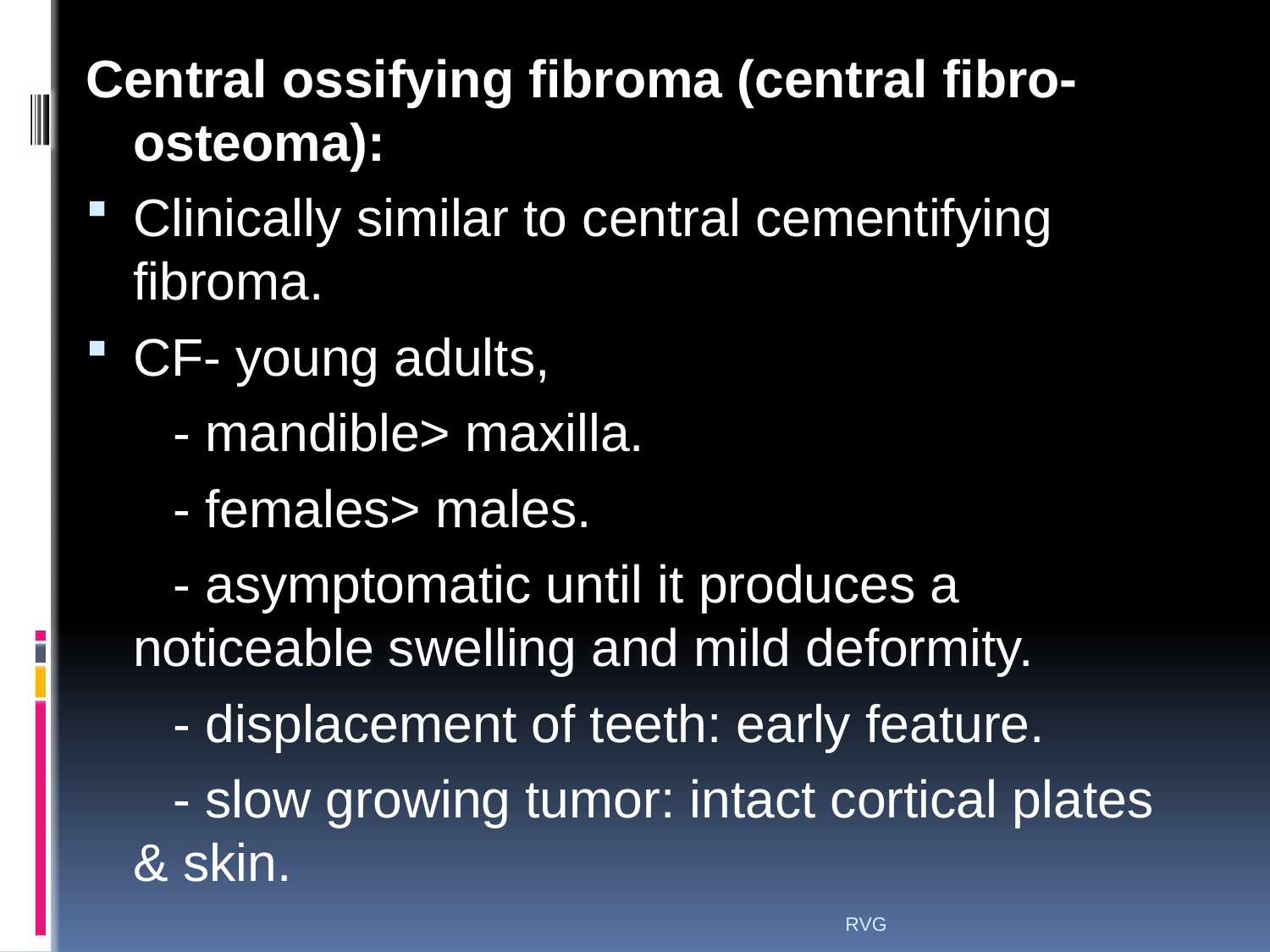

# Central ossifying fibroma (central fibro-osteoma):
Clinically similar to central cementifying fibroma.
CF- young adults,
      - mandible> maxilla.
      - females> males.
      - asymptomatic until it produces a noticeable swelling and mild deformity.
      - displacement of teeth: early feature.
      - slow growing tumor: intact cortical plates & skin.
RVG